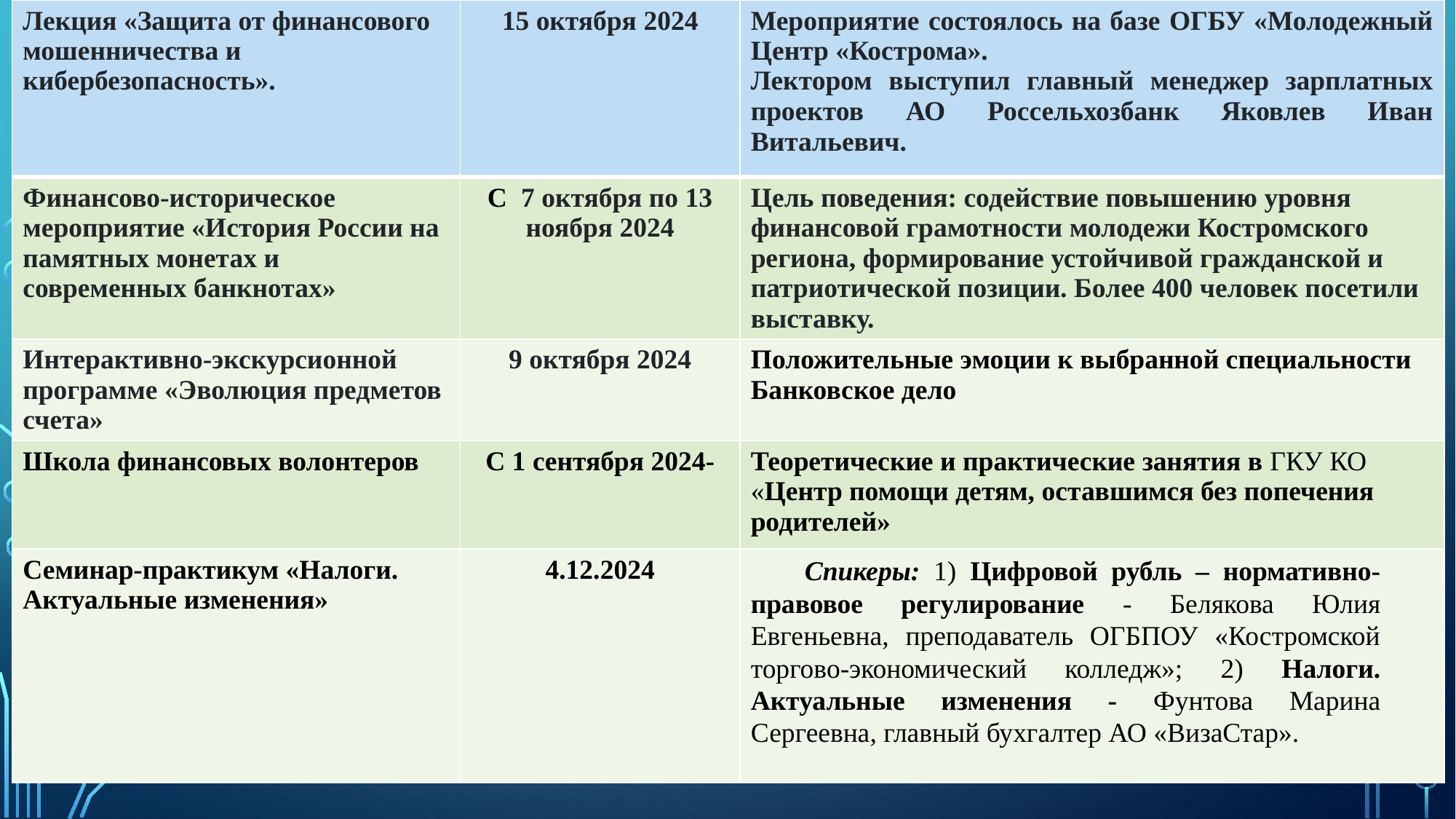

| Лекция «Защита от финансового мошенничества и кибербезопасность». | 15 октября 2024 | Мероприятие состоялось на базе ОГБУ «Молодежный Центр «Кострома». Лектором выступил главный менеджер зарплатных проектов АО Россельхозбанк Яковлев Иван Витальевич. |
| --- | --- | --- |
| Финансово-историческое мероприятие «История России на памятных монетах и современных банкнотах» | С 7 октября по 13 ноября 2024 | Цель поведения: содействие повышению уровня финансовой грамотности молодежи Костромского региона, формирование устойчивой гражданской и патриотической позиции. Более 400 человек посетили выставку. |
| Интерактивно-экскурсионной программе «Эволюция предметов счета» | 9 октября 2024 | Положительные эмоции к выбранной специальности Банковское дело |
| Школа финансовых волонтеров | С 1 сентября 2024- | Теоретические и практические занятия в ГКУ КО «Центр помощи детям, оставшимся без попечения родителей» |
| Семинар-практикум «Налоги. Актуальные изменения» | 4.12.2024 | Спикеры: 1) Цифровой рубль – нормативно-правовое регулирование - Белякова Юлия Евгеньевна, преподаватель ОГБПОУ «Костромской торгово-экономический колледж»; 2) Налоги. Актуальные изменения - Фунтова Марина Сергеевна, главный бухгалтер АО «ВизаСтар». |